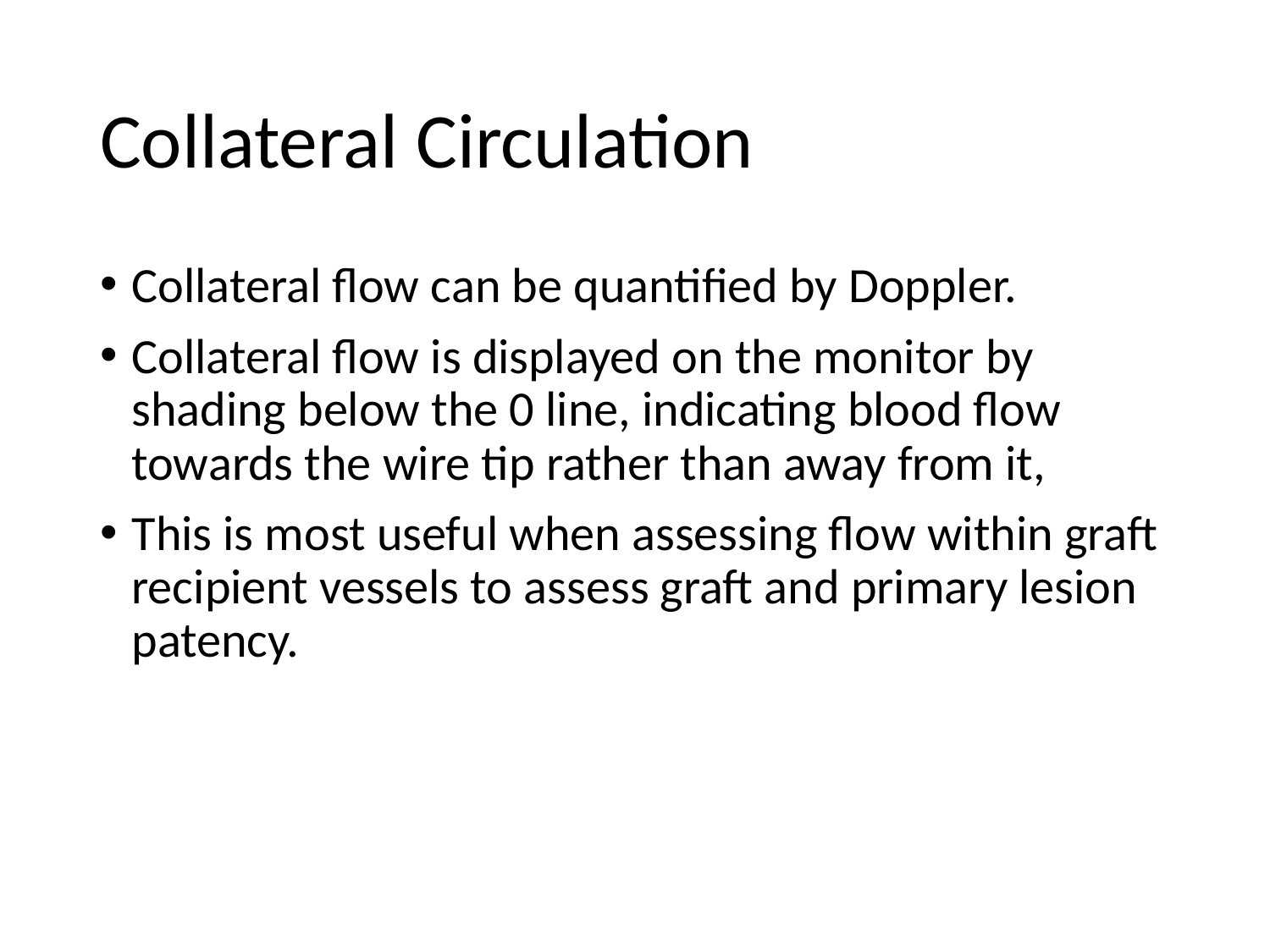

# Collateral Circulation
Collateral flow can be quantified by Doppler.
Collateral flow is displayed on the monitor by shading below the 0 line, indicating blood flow towards the wire tip rather than away from it,
This is most useful when assessing flow within graft recipient vessels to assess graft and primary lesion patency.